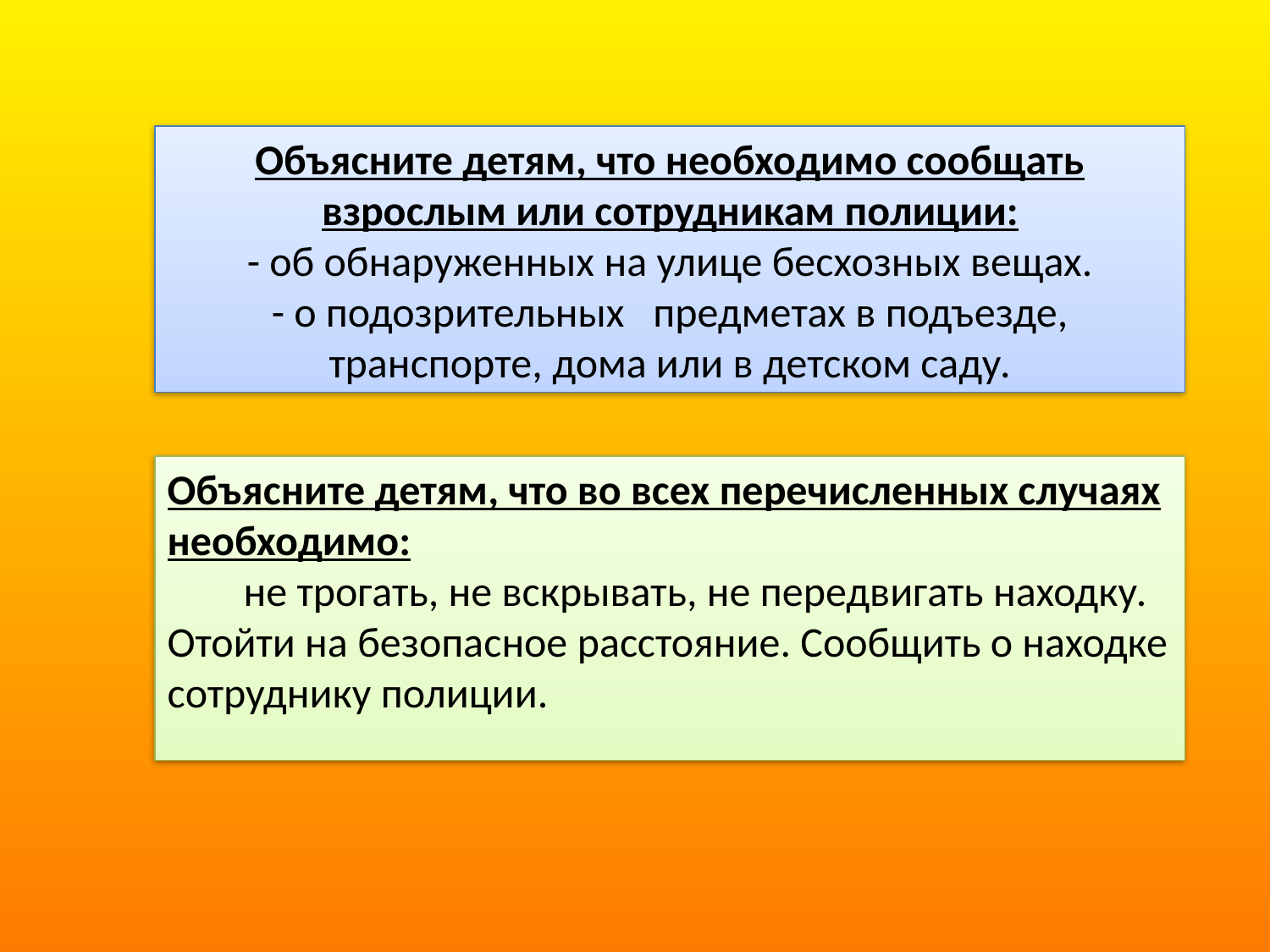

Объясните детям, что необходимо сообщать взрослым или сотрудникам полиции:
- об обнаруженных на улице бесхозных вещах.
- о подозрительных   предметах в подъезде, транспорте, дома или в детском саду.
Объясните детям, что во всех перечисленных случаях
необходимо:
        не трогать, не вскрывать, не передвигать находку. Отойти на безопасное расстояние. Сообщить о находке сотруднику полиции.